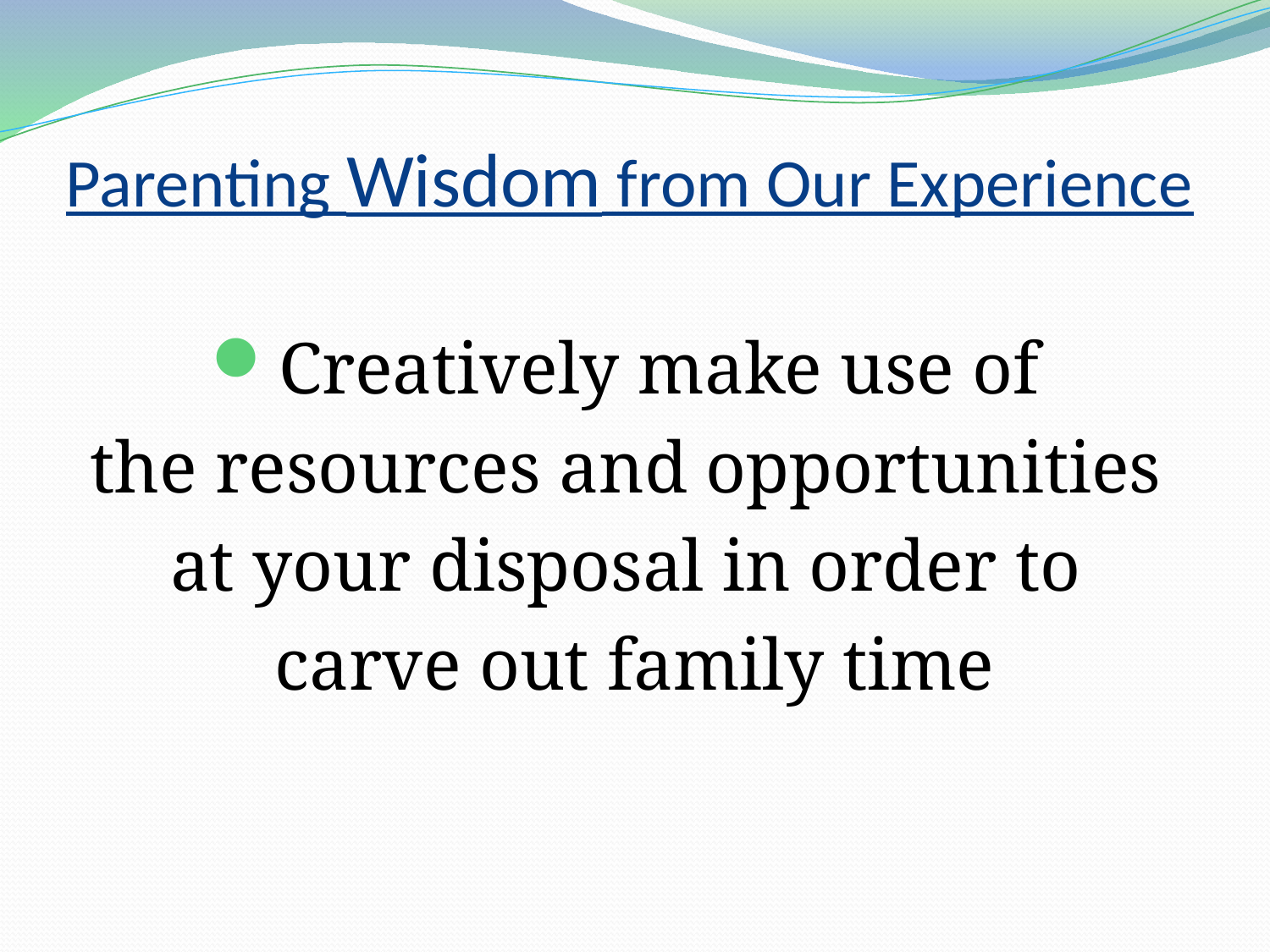

# Parenting Wisdom from Our Experience
Creatively make use of
the resources and opportunities
at your disposal in order to
carve out family time